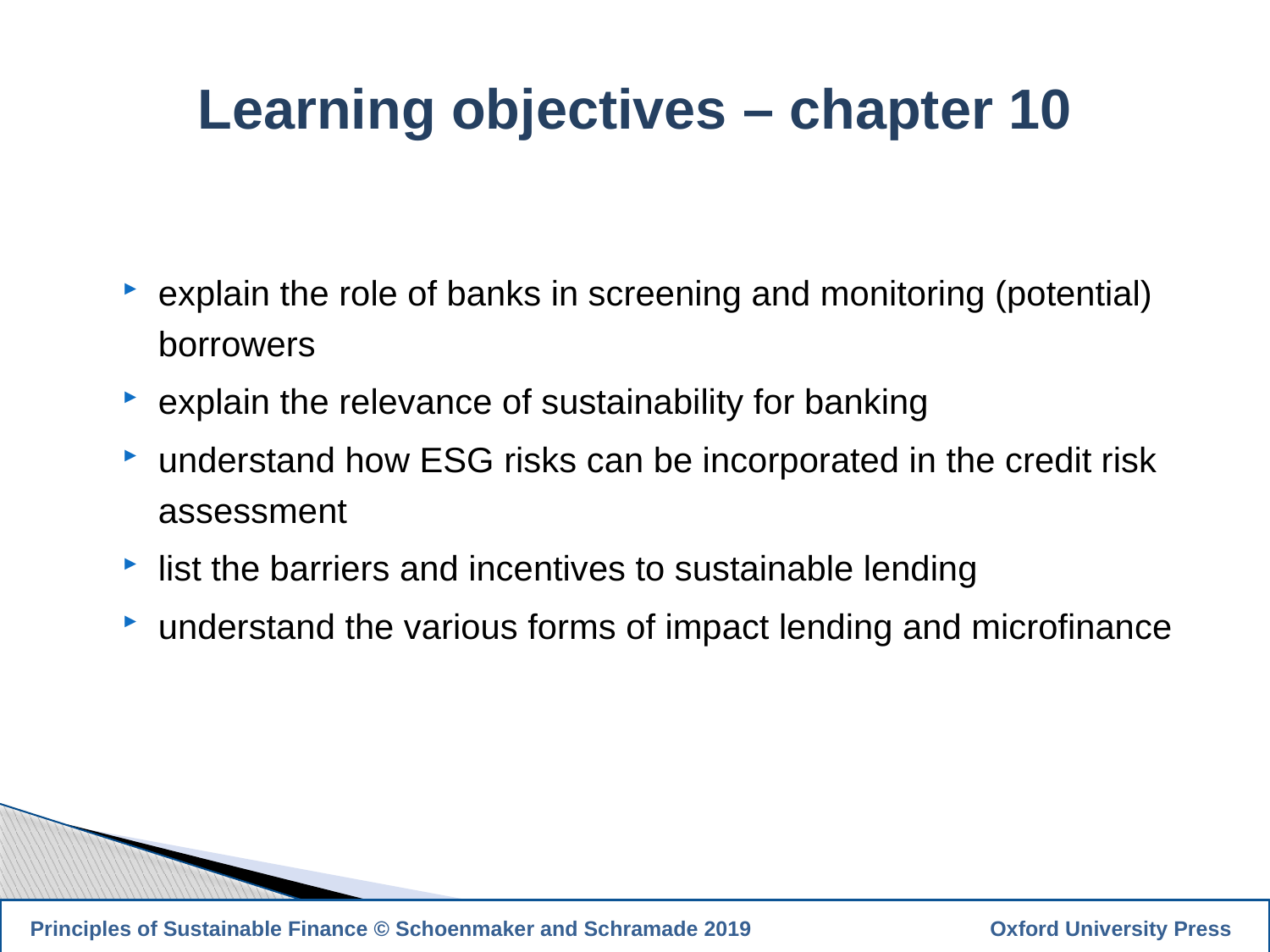

Learning objectives – chapter 10

explain the role of banks in screening and monitoring (potential) borrowers
explain the relevance of sustainability for banking
understand how ESG risks can be incorporated in the credit risk assessment
list the barriers and incentives to sustainable lending
understand the various forms of impact lending and microfinance
3

   Principles of Sustainable Finance © Schoenmaker and Schramade 2019		               Oxford University Press